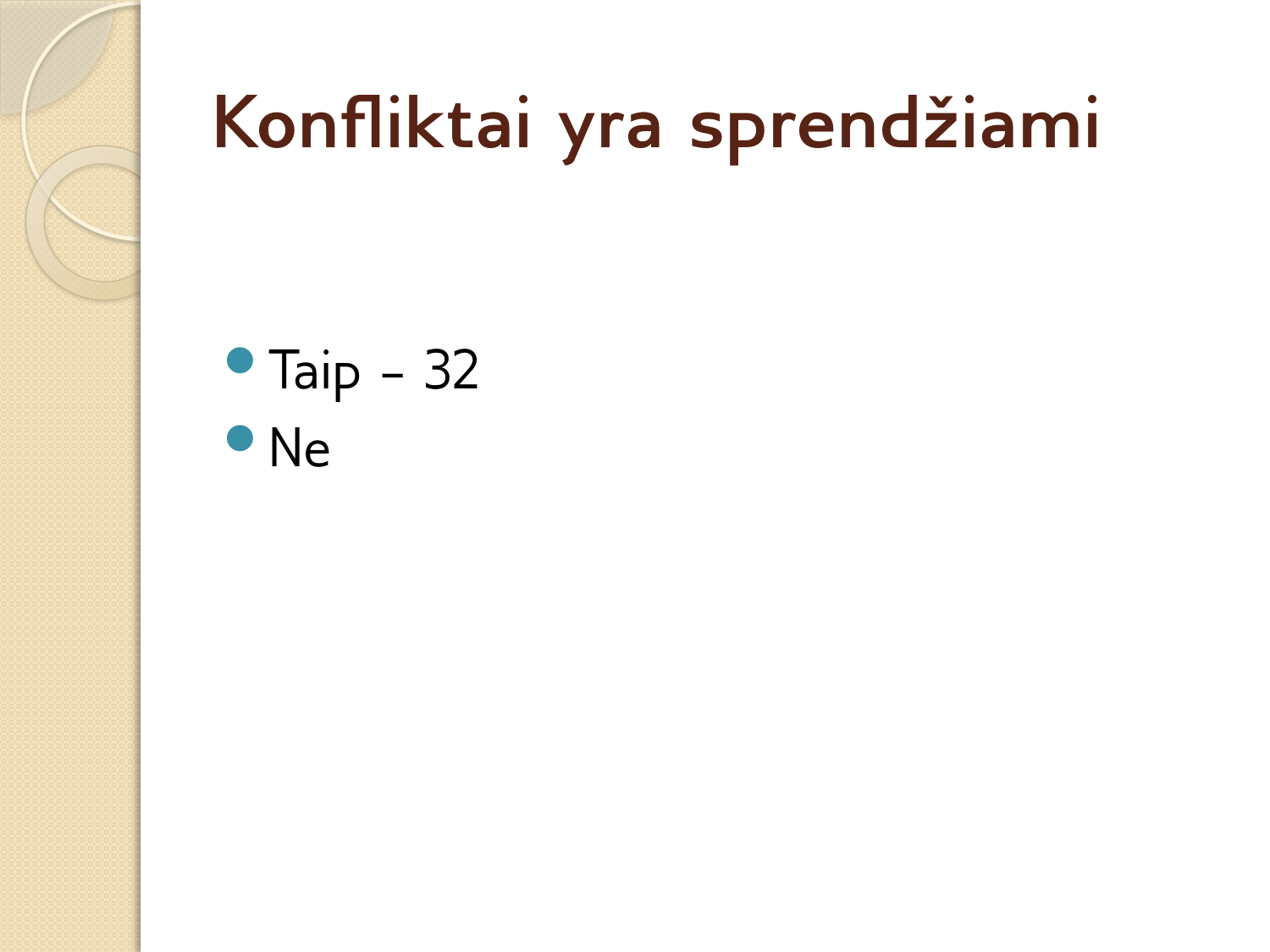

# Konfliktai yra sprendžiami
Taip – 32
Ne